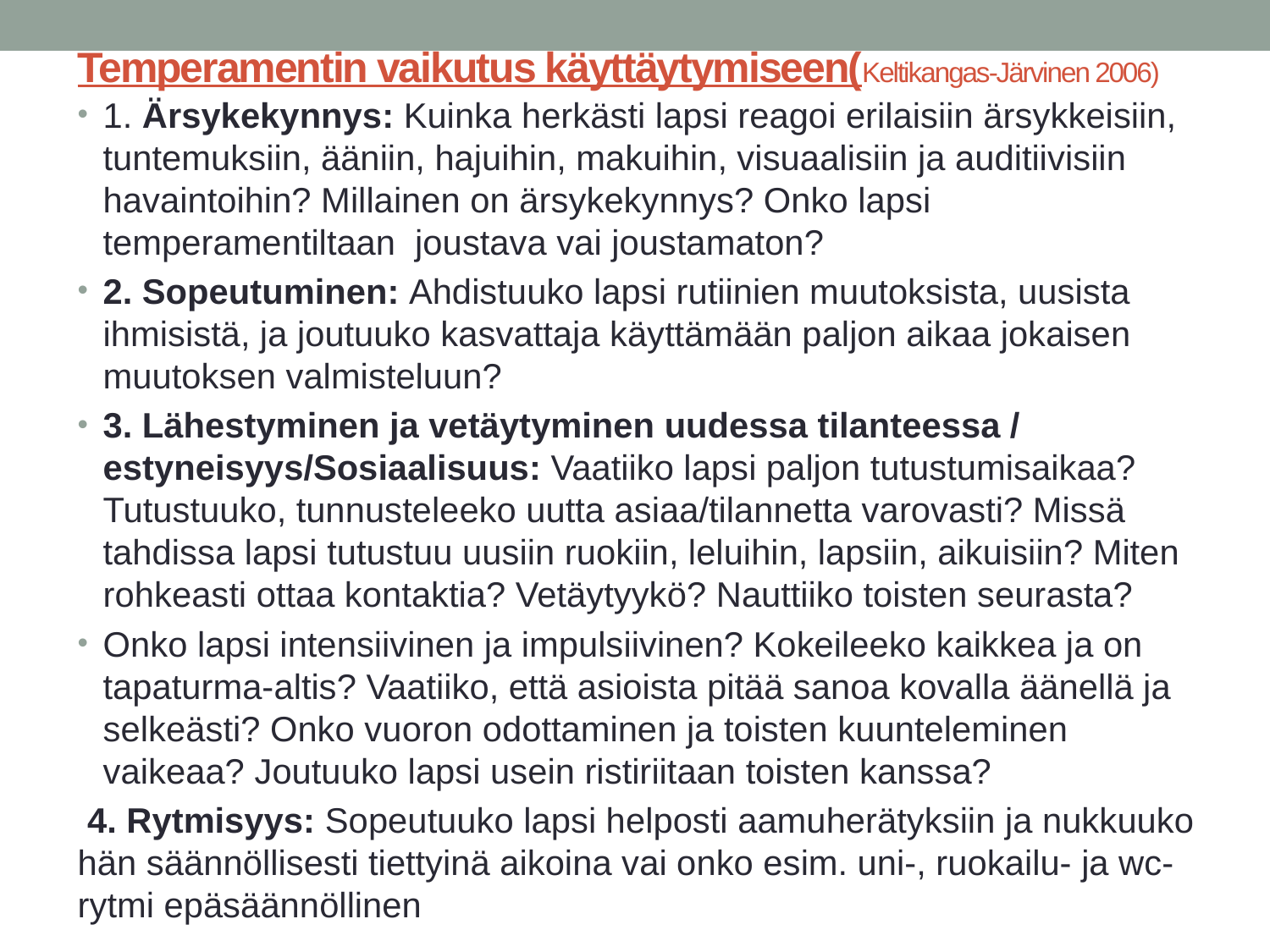

# Temperamentin vaikutus käyttäytymiseen(Keltikangas-Järvinen 2006)
1. Ärsykekynnys: Kuinka herkästi lapsi reagoi erilaisiin ärsykkeisiin, tuntemuksiin, ääniin, hajuihin, makuihin, visuaalisiin ja auditiivisiin  havaintoihin? Millainen on ärsykekynnys? Onko lapsi temperamentiltaan  joustava vai joustamaton?
2. Sopeutuminen: Ahdistuuko lapsi rutiinien muutoksista, uusista ihmisistä, ja joutuuko kasvattaja käyttämään paljon aikaa jokaisen muutoksen valmisteluun?
3. Lähestyminen ja vetäytyminen uudessa tilanteessa / estyneisyys/Sosiaalisuus: Vaatiiko lapsi paljon tutustumisaikaa? Tutustuuko, tunnusteleeko uutta asiaa/tilannetta varovasti? Missä tahdissa lapsi tutustuu uusiin ruokiin, leluihin, lapsiin, aikuisiin? Miten rohkeasti ottaa kontaktia? Vetäytyykö? Nauttiiko toisten seurasta?
Onko lapsi intensiivinen ja impulsiivinen? Kokeileeko kaikkea ja on tapaturma-altis? Vaatiiko, että asioista pitää sanoa kovalla äänellä ja selkeästi? Onko vuoron odottaminen ja toisten kuunteleminen vaikeaa? Joutuuko lapsi usein ristiriitaan toisten kanssa?
 4. Rytmisyys: Sopeutuuko lapsi helposti aamuherätyksiin ja nukkuuko hän säännöllisesti tiettyinä aikoina vai onko esim. uni-, ruokailu- ja wc-rytmi epäsäännöllinen